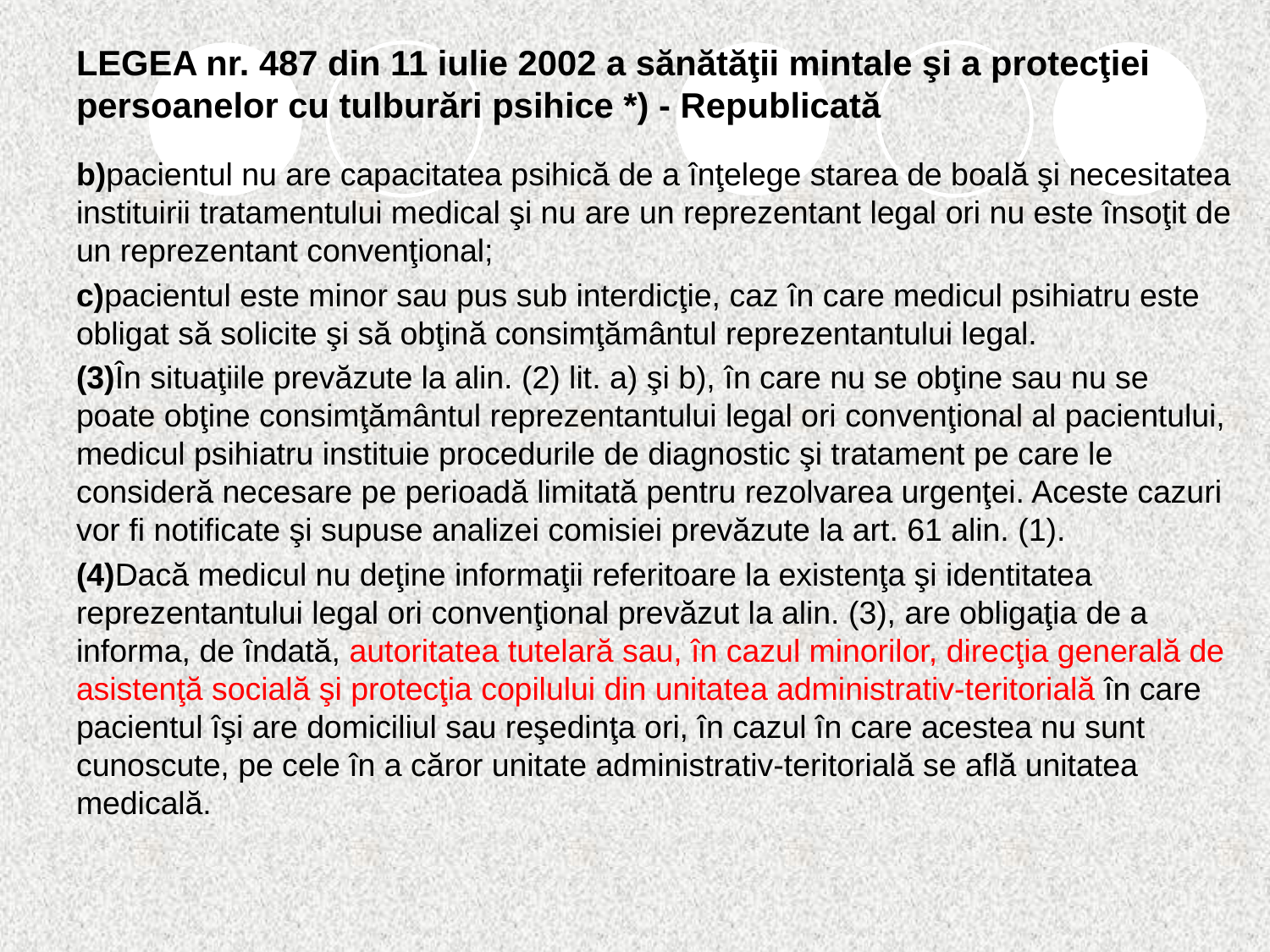

# LEGEA nr. 487 din 11 iulie 2002 a sănătăţii mintale şi a protecţiei persoanelor cu tulburări psihice *) - Republicată
b)pacientul nu are capacitatea psihică de a înţelege starea de boală şi necesitatea instituirii tratamentului medical şi nu are un reprezentant legal ori nu este însoţit de un reprezentant convenţional;
c)pacientul este minor sau pus sub interdicţie, caz în care medicul psihiatru este obligat să solicite şi să obţină consimţământul reprezentantului legal.
(3)În situaţiile prevăzute la alin. (2) lit. a) şi b), în care nu se obţine sau nu se poate obţine consimţământul reprezentantului legal ori convenţional al pacientului, medicul psihiatru instituie procedurile de diagnostic şi tratament pe care le consideră necesare pe perioadă limitată pentru rezolvarea urgenţei. Aceste cazuri vor fi notificate şi supuse analizei comisiei prevăzute la art. 61 alin. (1).
(4)Dacă medicul nu deţine informaţii referitoare la existenţa şi identitatea reprezentantului legal ori convenţional prevăzut la alin. (3), are obligaţia de a informa, de îndată, autoritatea tutelară sau, în cazul minorilor, direcţia generală de asistenţă socială şi protecţia copilului din unitatea administrativ-teritorială în care pacientul îşi are domiciliul sau reşedinţa ori, în cazul în care acestea nu sunt cunoscute, pe cele în a căror unitate administrativ-teritorială se află unitatea medicală.